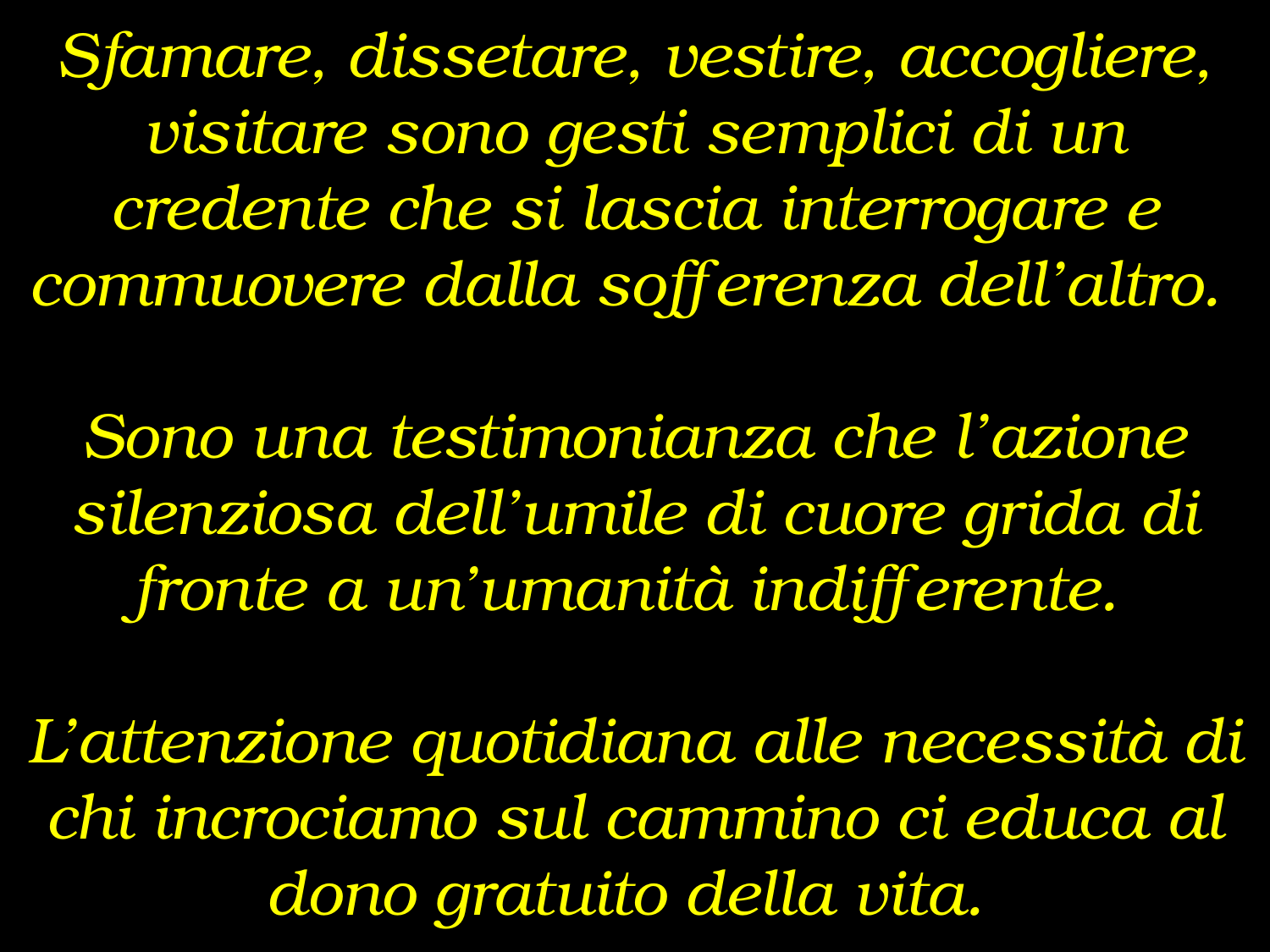

Sfamare, dissetare, vestire, accogliere, visitare sono gesti semplici di un credente che si lascia interrogare e commuovere dalla sofferenza dell’altro.

Sono una testimonianza che l’azione silenziosa dell’umile di cuore grida di fronte a un’umanità indifferente.

L’attenzione quotidiana alle necessità di chi incrociamo sul cammino ci educa al dono gratuito della vita.